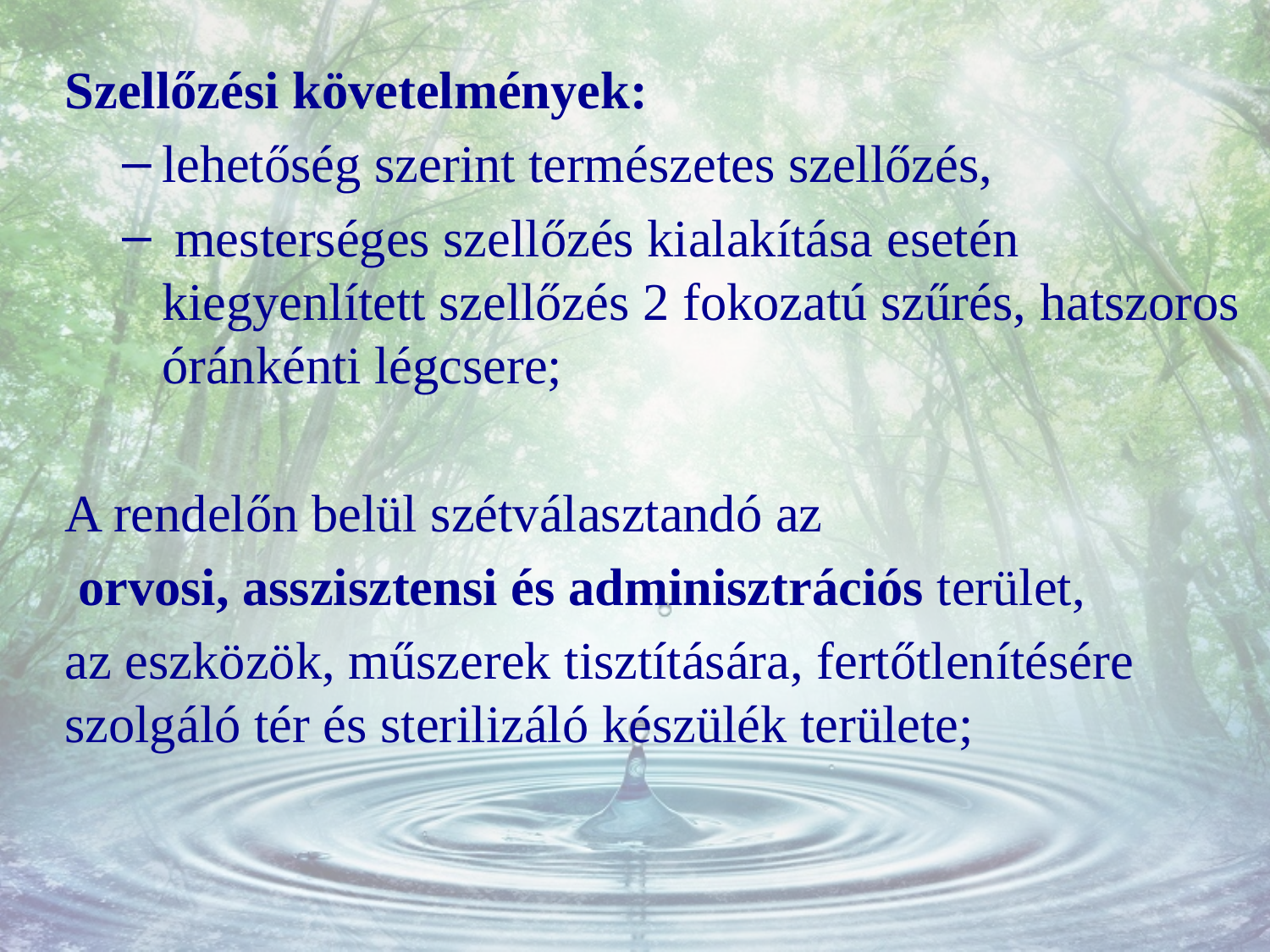

Szellőzési követelmények:
lehetőség szerint természetes szellőzés,
 mesterséges szellőzés kialakítása esetén kiegyenlített szellőzés 2 fokozatú szűrés, hatszoros óránkénti légcsere;

A rendelőn belül szétválasztandó az
 orvosi, asszisztensi és adminisztrációs terület,
az eszközök, műszerek tisztítására, fertőtlenítésére szolgáló tér és sterilizáló készülék területe;